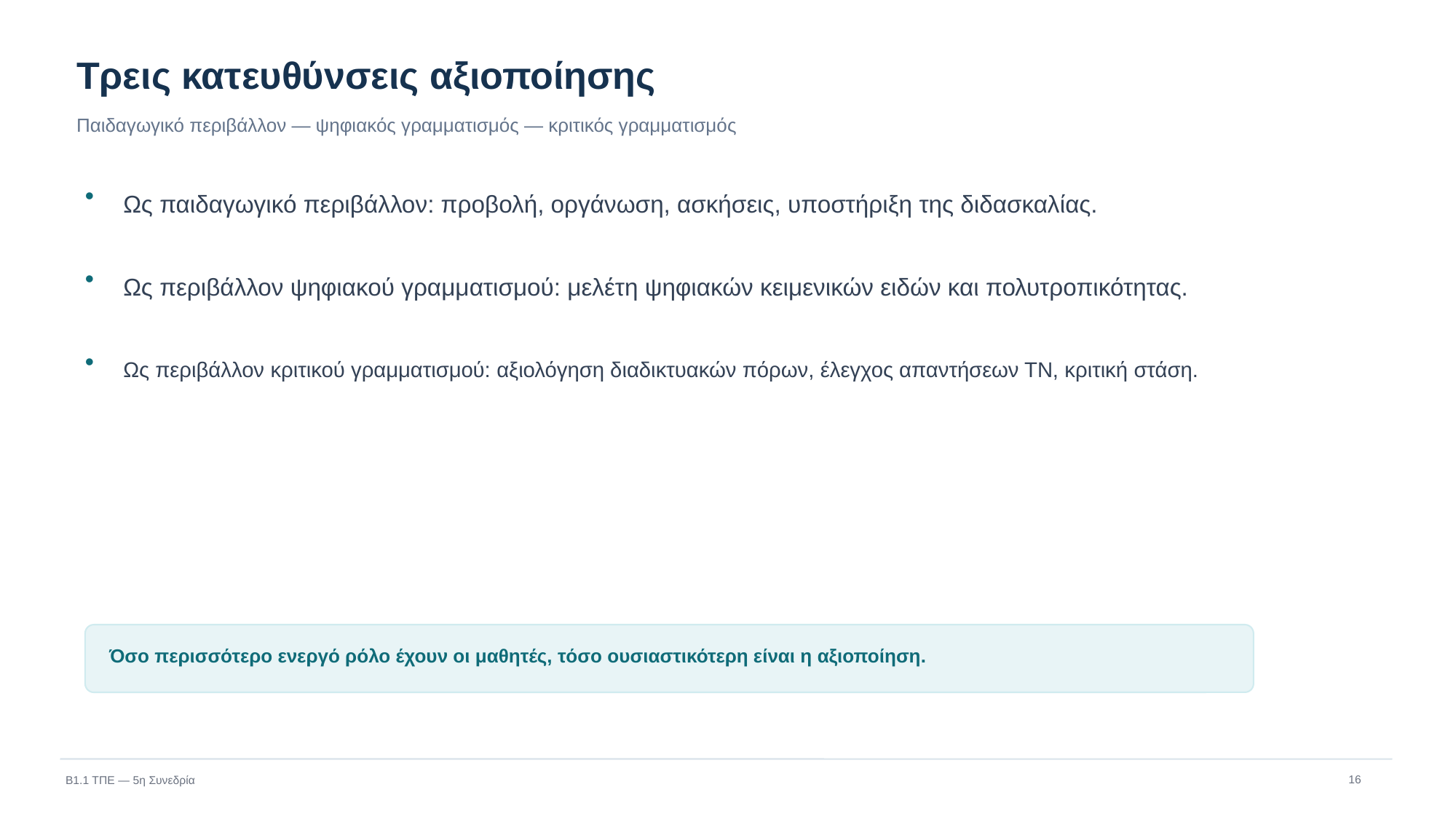

Τρεις κατευθύνσεις αξιοποίησης
Παιδαγωγικό περιβάλλον — ψηφιακός γραμματισμός — κριτικός γραμματισμός
Ως παιδαγωγικό περιβάλλον: προβολή, οργάνωση, ασκήσεις, υποστήριξη της διδασκαλίας.
•
Ως περιβάλλον ψηφιακού γραμματισμού: μελέτη ψηφιακών κειμενικών ειδών και πολυτροπικότητας.
•
Ως περιβάλλον κριτικού γραμματισμού: αξιολόγηση διαδικτυακών πόρων, έλεγχος απαντήσεων ΤΝ, κριτική στάση.
•

Όσο περισσότερο ενεργό ρόλο έχουν οι μαθητές, τόσο ουσιαστικότερη είναι η αξιοποίηση.
16